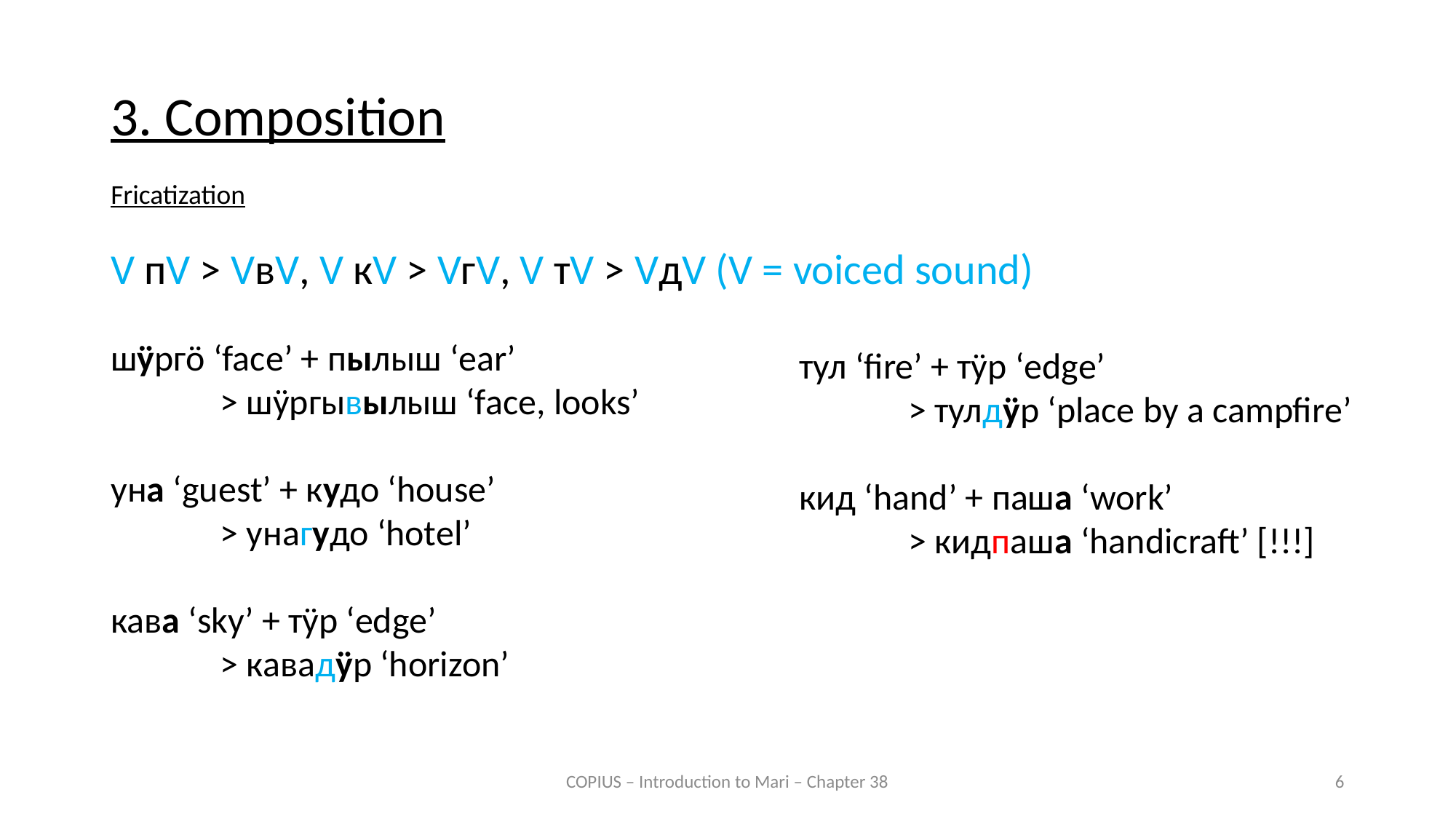

3. Composition
Fricatization
V пV > VвV, V кV > VгV, V тV > VдV (V = voiced sound)

шӱргӧ ‘face’ + пылыш ‘ear’
	> шӱргывылыш ‘face, looks’

уна ‘guest’ + кудо ‘house’
	> унагудо ‘hotel’

кава ‘sky’ + тӱр ‘edge’
	> кавадӱр ‘horizon’
тул ‘fire’ + тӱр ‘edge’
	> тулдӱр ‘place by a campfire’

кид ‘hand’ + паша ‘work’
	> кидпаша ‘handicraft’ [!!!]
COPIUS – Introduction to Mari – Chapter 38
6